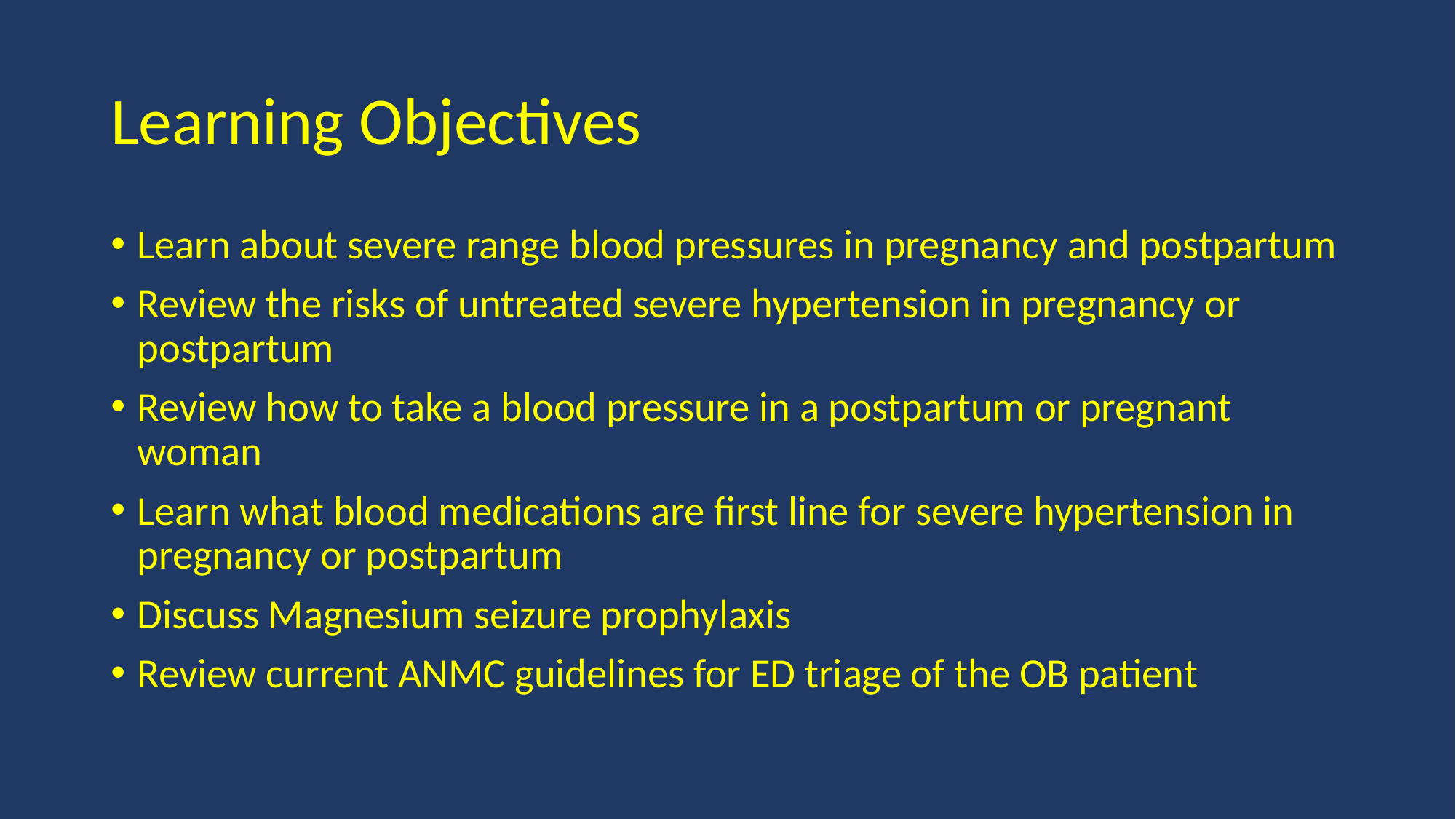

# Learning Objectives
Learn about severe range blood pressures in pregnancy and postpartum
Review the risks of untreated severe hypertension in pregnancy or postpartum
Review how to take a blood pressure in a postpartum or pregnant woman
Learn what blood medications are first line for severe hypertension in pregnancy or postpartum
Discuss Magnesium seizure prophylaxis
Review current ANMC guidelines for ED triage of the OB patient